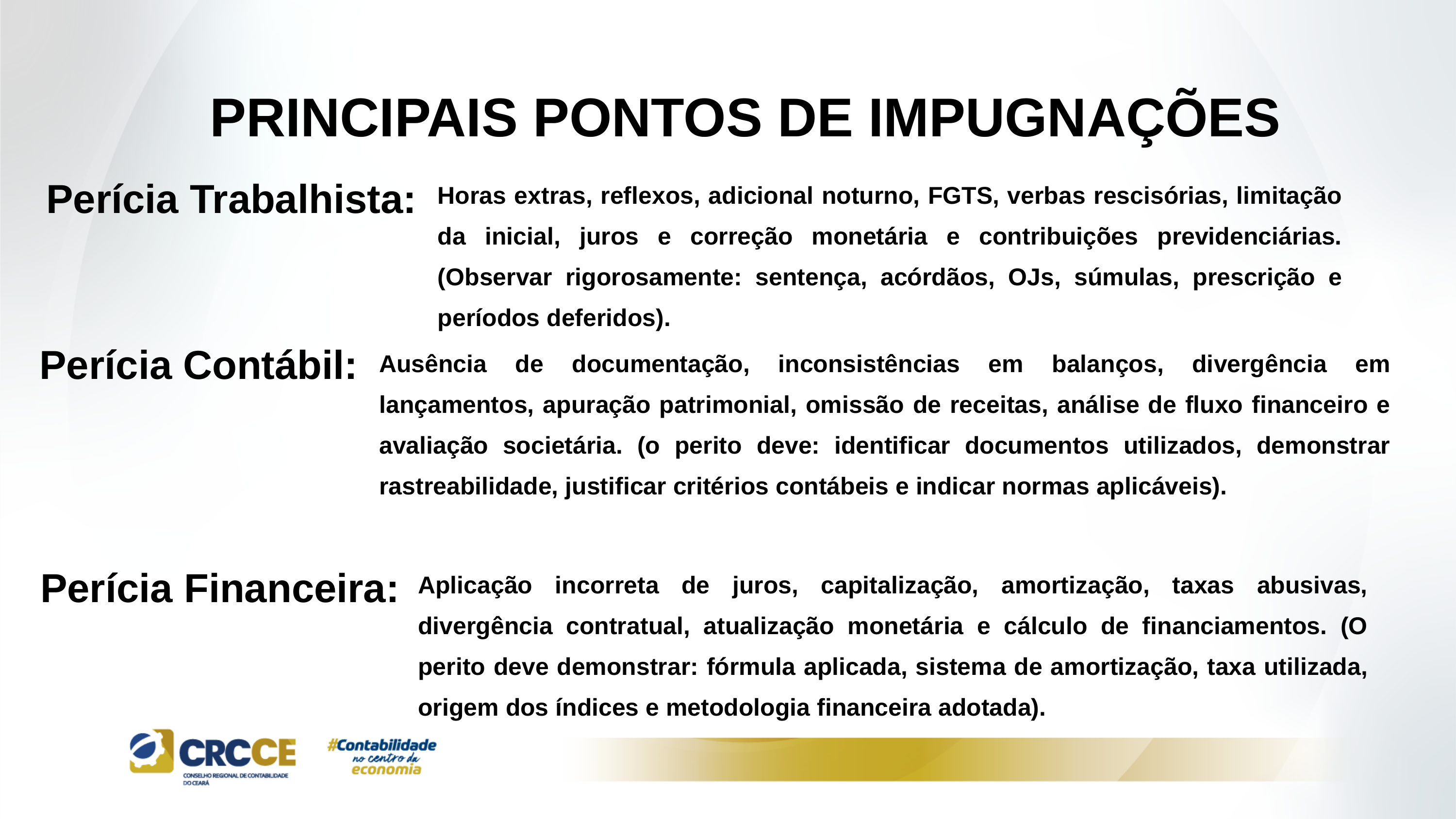

PRINCIPAIS PONTOS DE IMPUGNAÇÕES
Perícia Trabalhista:
Horas extras, reflexos, adicional noturno, FGTS, verbas rescisórias, limitação da inicial, juros e correção monetária e contribuições previdenciárias. (Observar rigorosamente: sentença, acórdãos, OJs, súmulas, prescrição e períodos deferidos).
Perícia Contábil:
Ausência de documentação, inconsistências em balanços, divergência em lançamentos, apuração patrimonial, omissão de receitas, análise de fluxo financeiro e avaliação societária. (o perito deve: identificar documentos utilizados, demonstrar rastreabilidade, justificar critérios contábeis e indicar normas aplicáveis).
Perícia Financeira:
Aplicação incorreta de juros, capitalização, amortização, taxas abusivas, divergência contratual, atualização monetária e cálculo de financiamentos. (O perito deve demonstrar: fórmula aplicada, sistema de amortização, taxa utilizada, origem dos índices e metodologia financeira adotada).